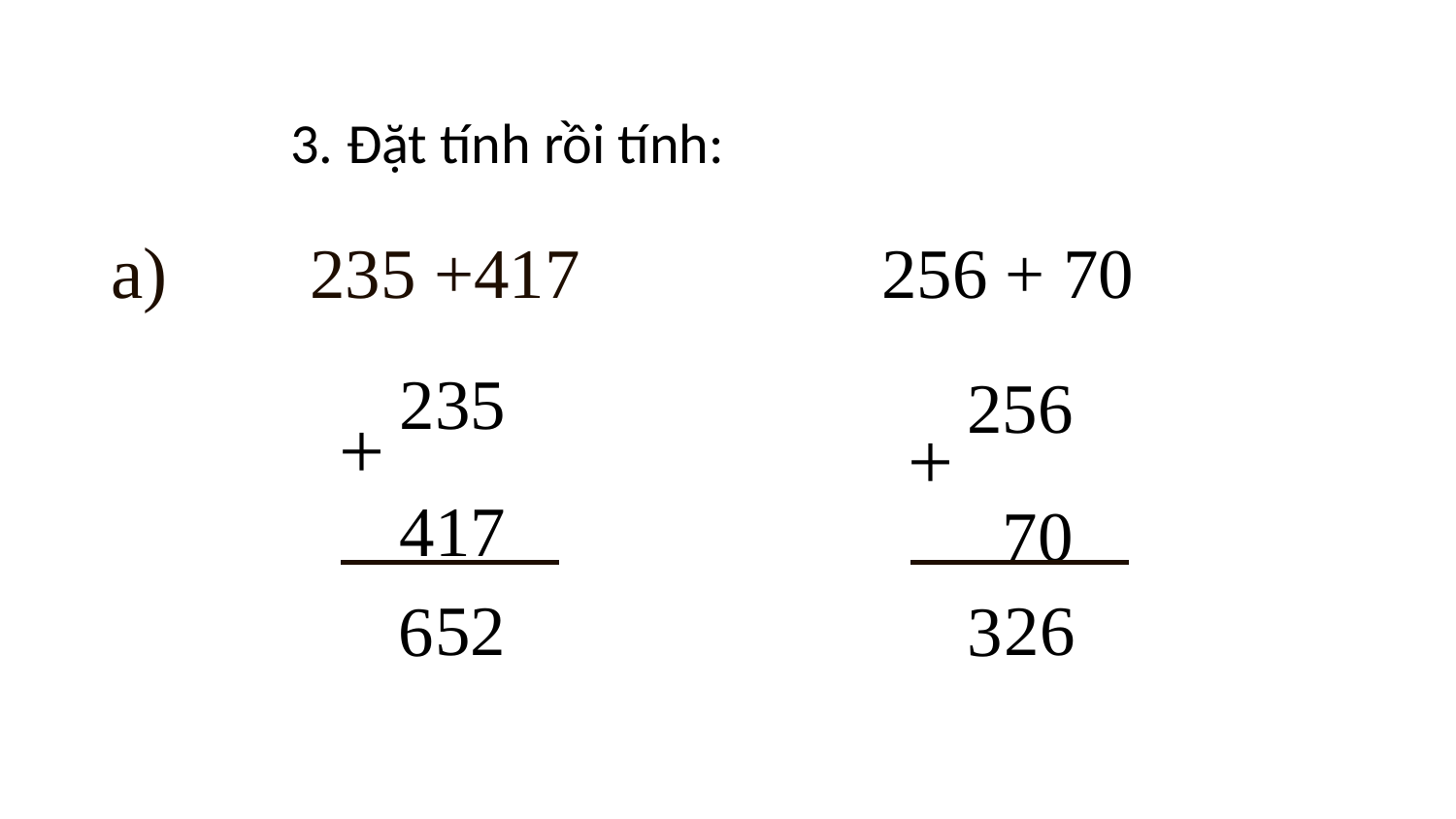

# 3. Đặt tính rồi tính:
235 +417
a)
256 + 70
235
417
256
70
+
+
5
2
2
6
6
3